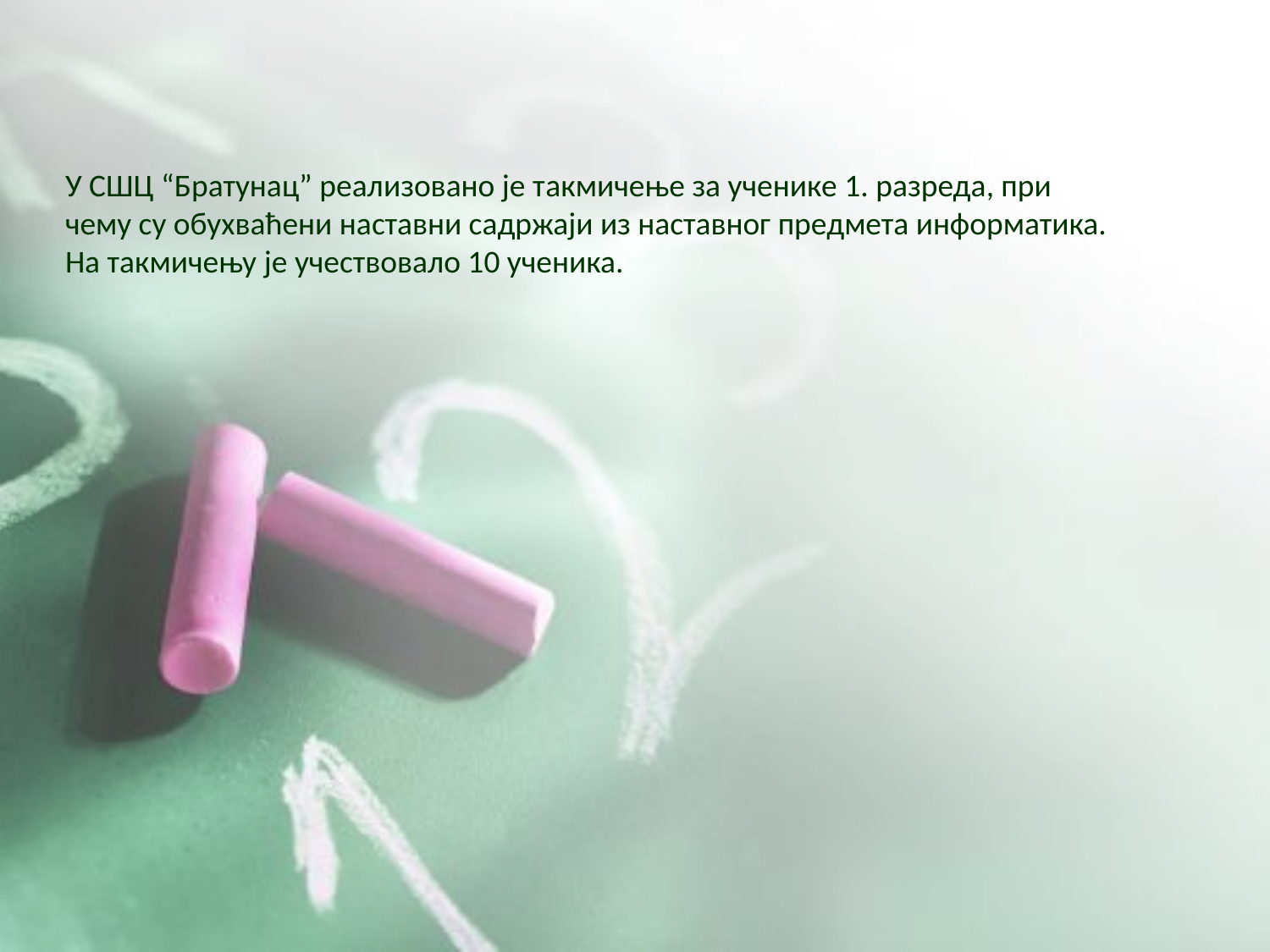

У СШЦ “Братунац” реализовано је такмичење за ученике 1. разреда, при чему су обухваћени наставни садржаји из наставног предмета информатика. На такмичењу је учествовало 10 ученика.